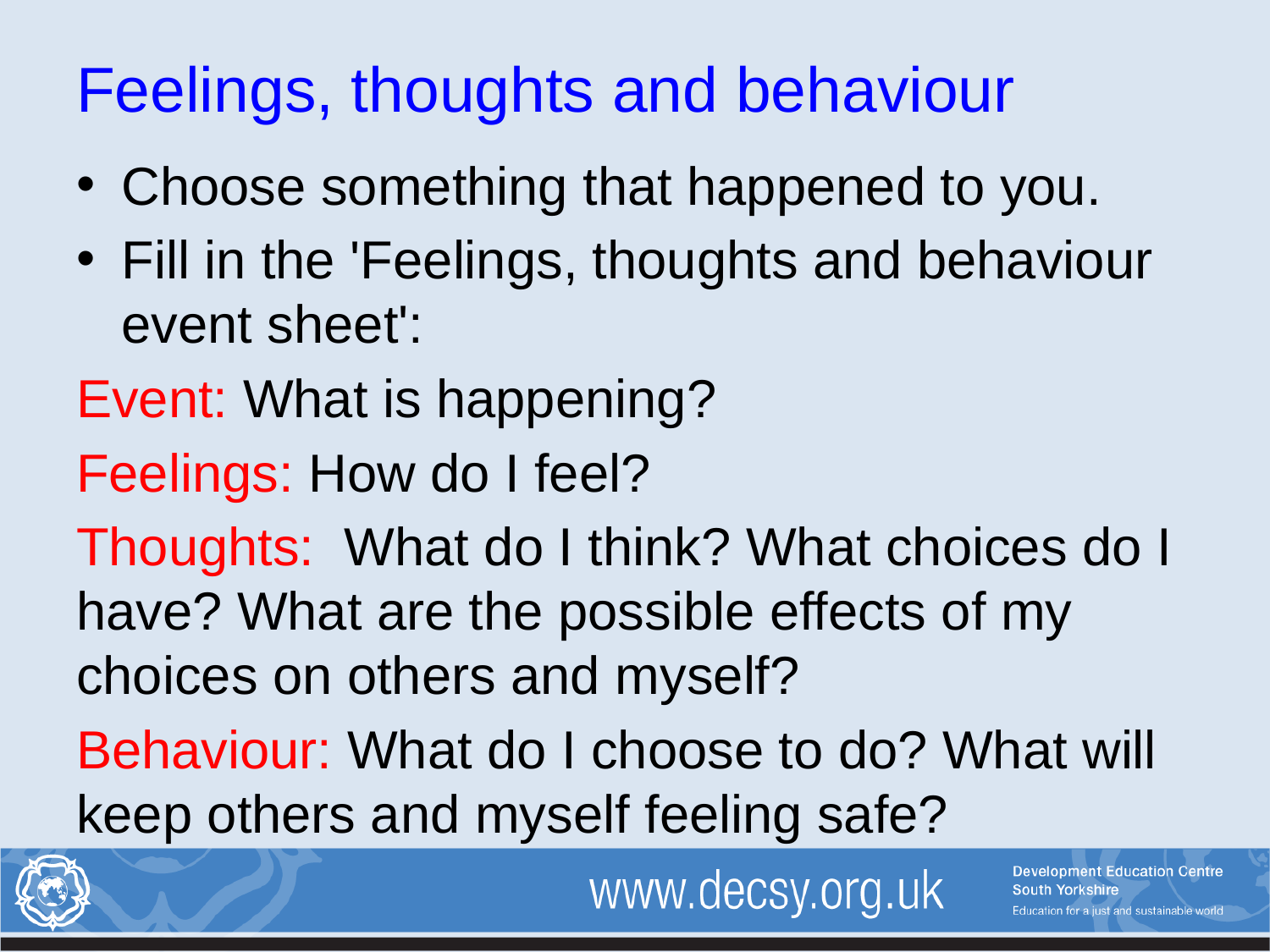

# Feelings, thoughts and behaviour
Choose something that happened to you.
Fill in the 'Feelings, thoughts and behaviour event sheet':
Event: What is happening?
Feelings: How do I feel?
Thoughts:  What do I think? What choices do I have? What are the possible effects of my choices on others and myself?
Behaviour: What do I choose to do? What will keep others and myself feeling safe?